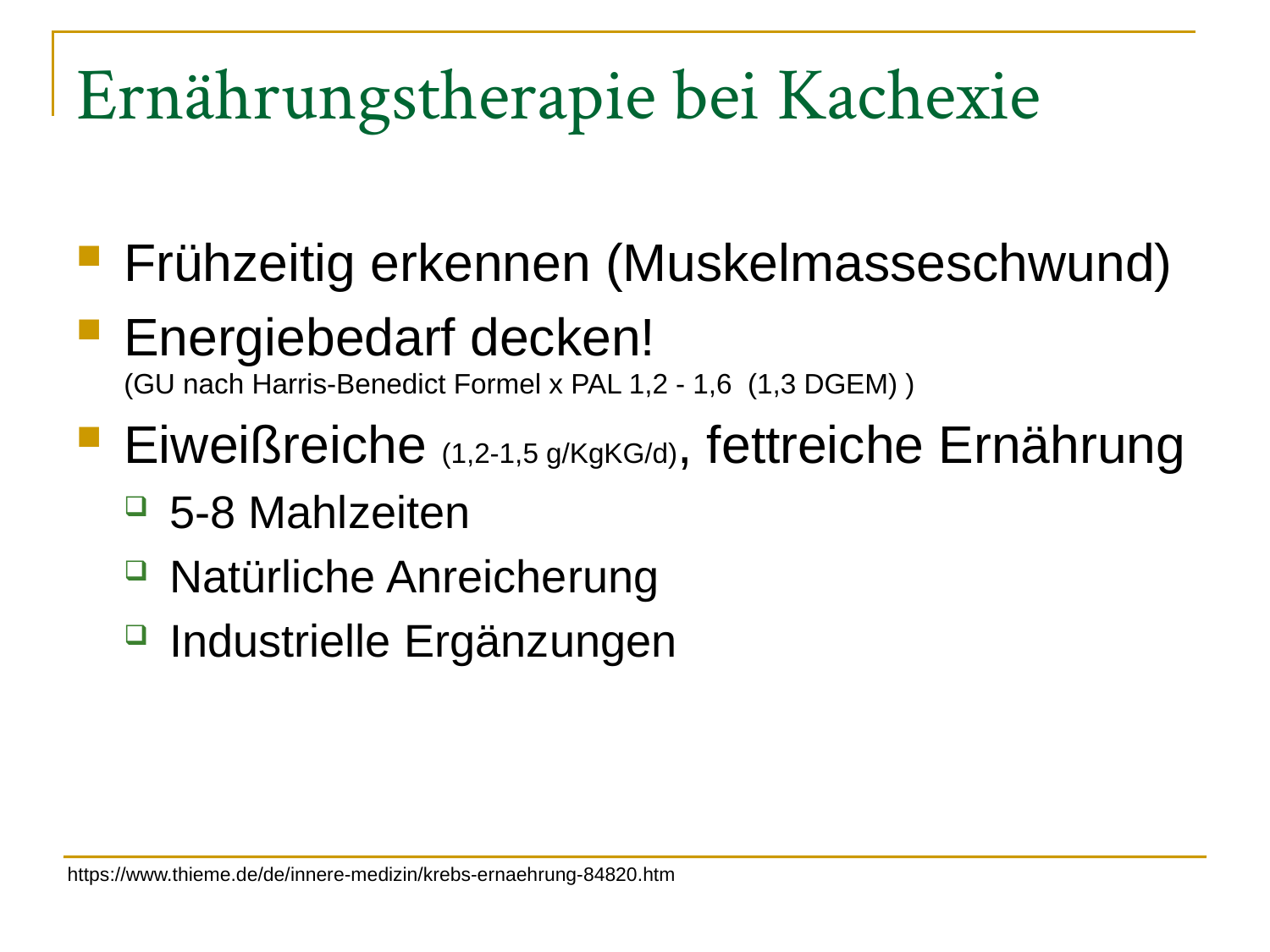

# Ernährungstherapie bei Kachexie
Frühzeitig erkennen (Muskelmasseschwund)
Energiebedarf decken!
(GU nach Harris-Benedict Formel x PAL 1,2 - 1,6  (1,3 DGEM) )
Eiweißreiche (1,2-1,5 g/KgKG/d), fettreiche Ernährung
5-8 Mahlzeiten
Natürliche Anreicherung
Industrielle Ergänzungen
https://www.thieme.de/de/innere-medizin/krebs-ernaehrung-84820.htm